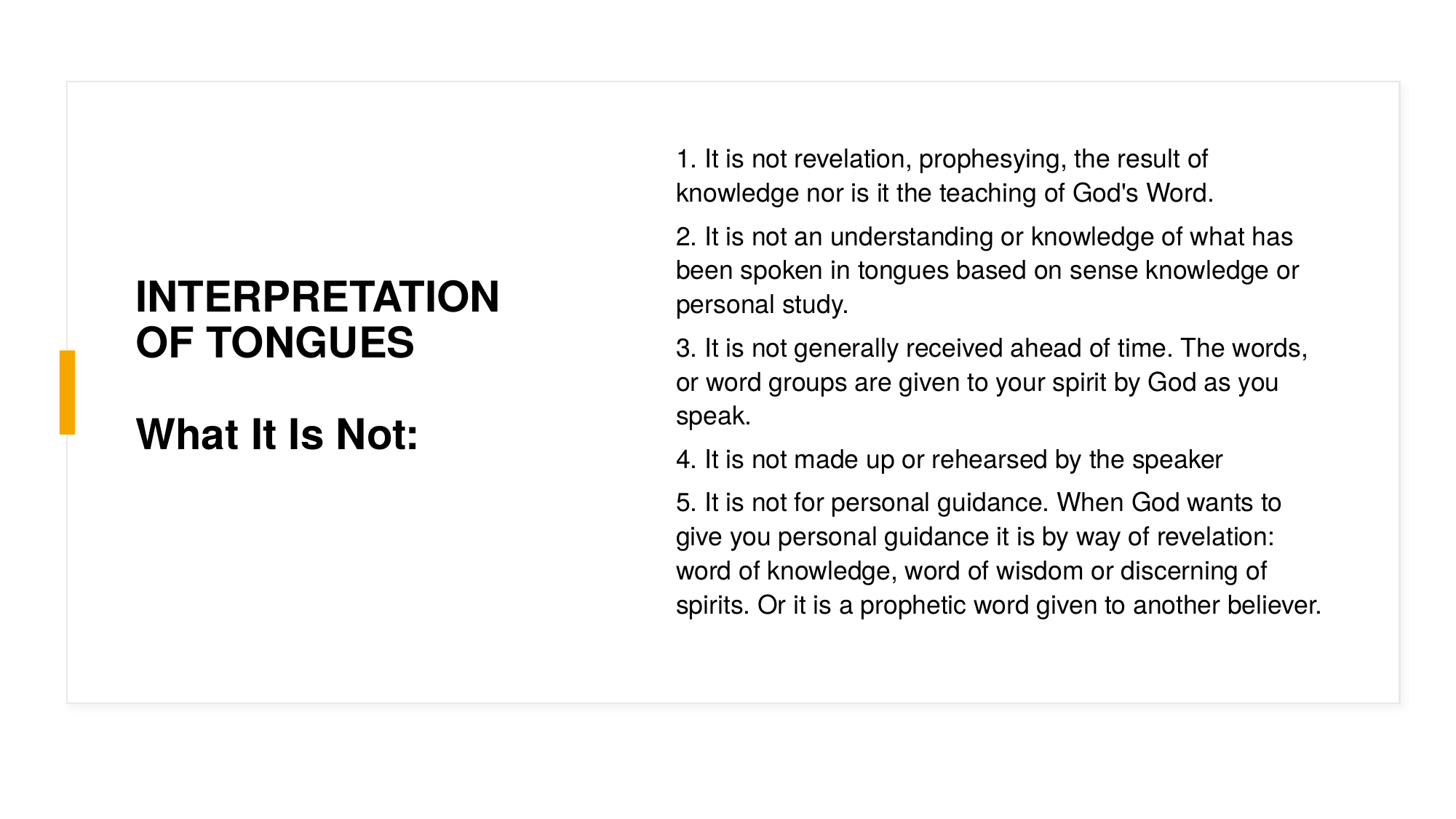

# INTERPRETATION OF TONGUES   What It Is Not:
1. It is not revelation, prophesying, the result of knowledge nor is it the teaching of God's Word.
2. It is not an understanding or knowledge of what has been spoken in tongues based on sense knowledge or personal study.
3. It is not generally received ahead of time. The words, or word groups are given to your spirit by God as you speak.
4. It is not made up or rehearsed by the speaker
5. It is not for personal guidance. When God wants to give you personal guidance it is by way of revelation: word of knowledge, word of wisdom or discerning of spirits. Or it is a prophetic word given to another believer.